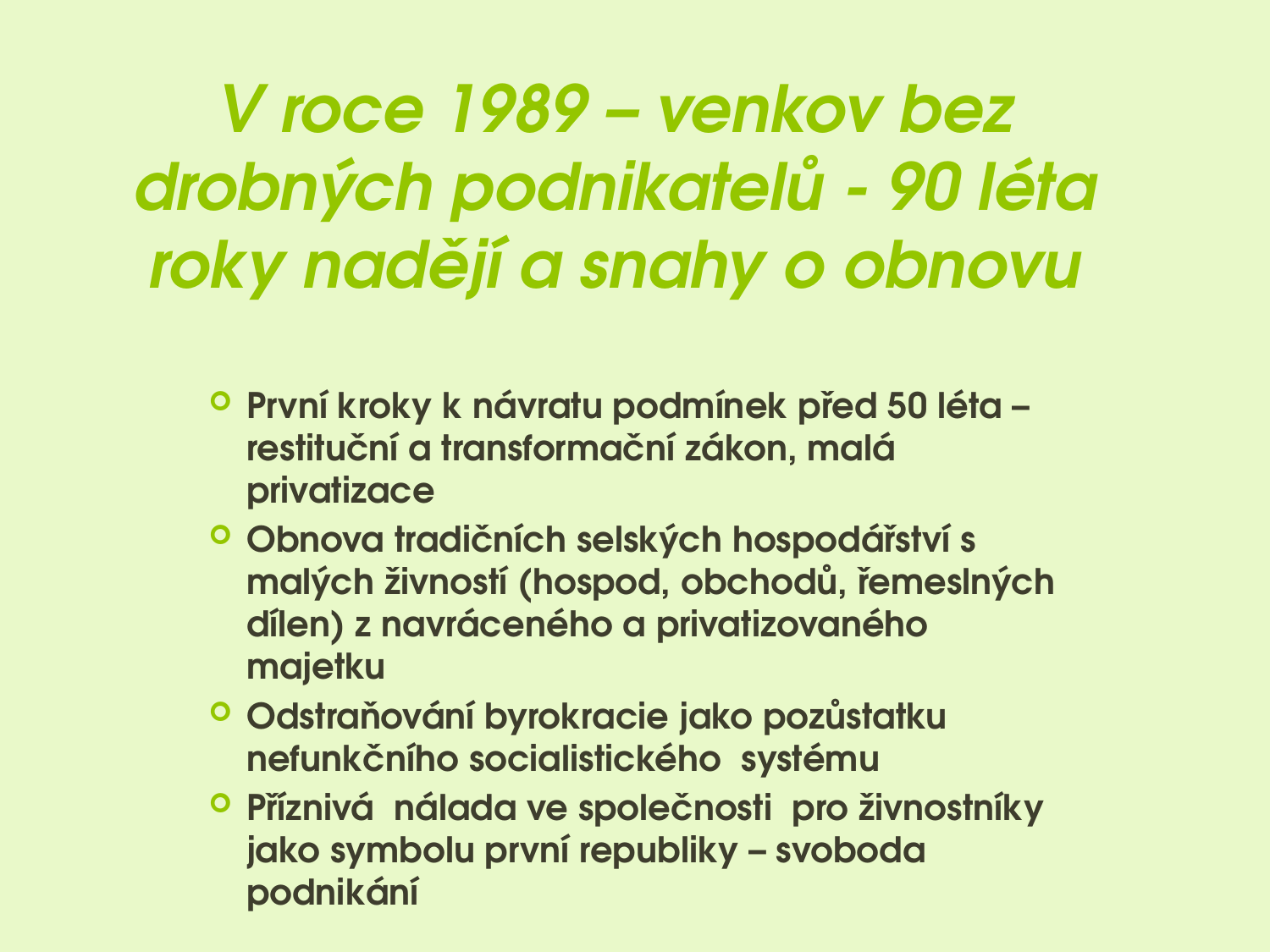

# V roce 1989 – venkov bez drobných podnikatelů - 90 léta roky nadějí a snahy o obnovu
První kroky k návratu podmínek před 50 léta –restituční a transformační zákon, malá privatizace
Obnova tradičních selských hospodářství s malých živností (hospod, obchodů, řemeslných dílen) z navráceného a privatizovaného majetku
Odstraňování byrokracie jako pozůstatku nefunkčního socialistického  systému
Příznivá  nálada ve společnosti  pro živnostníky jako symbolu první republiky – svoboda podnikání